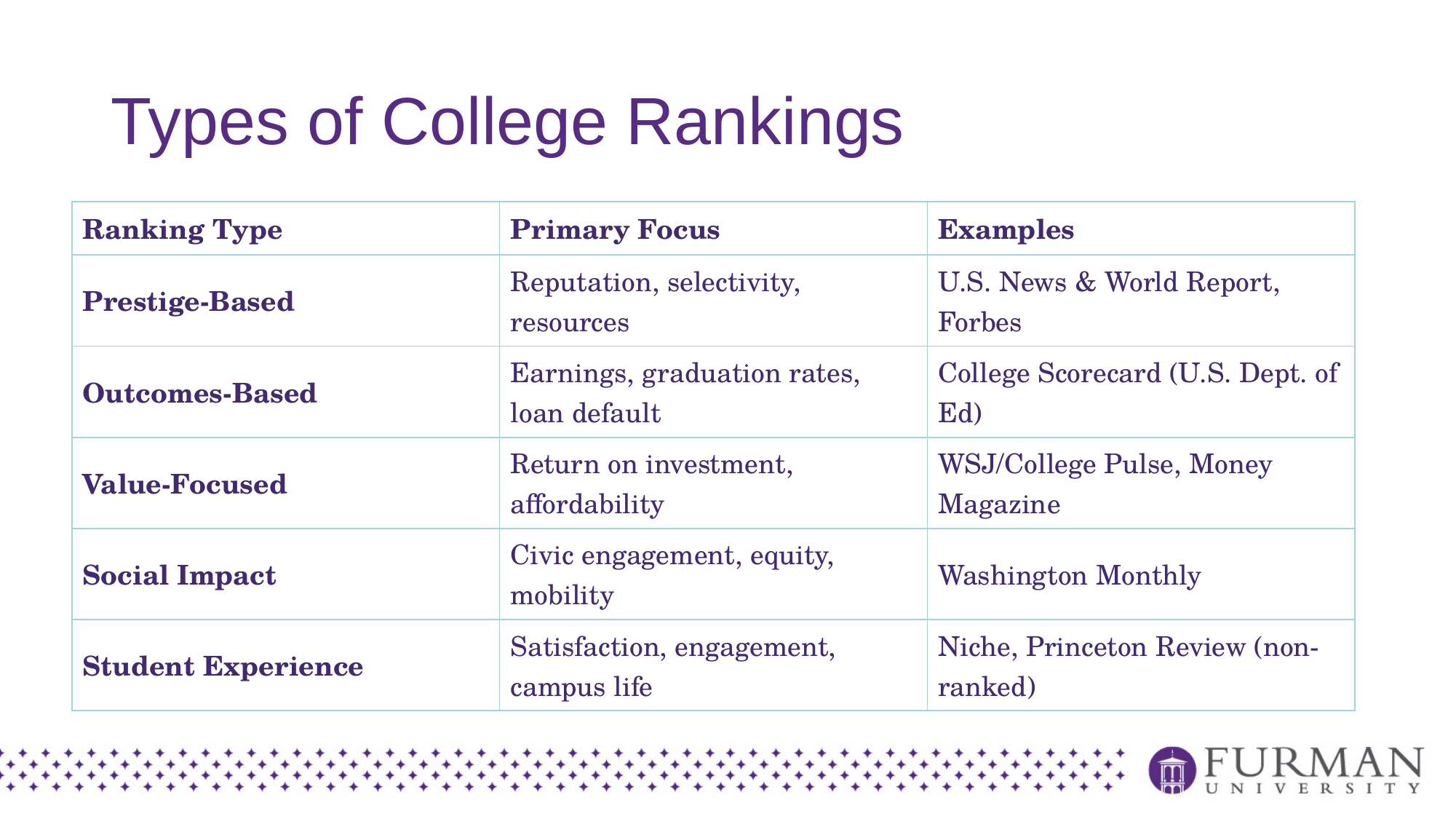

# Types of College Rankings
| Ranking Type | Primary Focus | Examples |
| --- | --- | --- |
| Prestige-Based | Reputation, selectivity, resources | U.S. News & World Report, Forbes |
| Outcomes-Based | Earnings, graduation rates, loan default | College Scorecard (U.S. Dept. of Ed) |
| Value-Focused | Return on investment, affordability | WSJ/College Pulse, Money Magazine |
| Social Impact | Civic engagement, equity, mobility | Washington Monthly |
| Student Experience | Satisfaction, engagement, campus life | Niche, Princeton Review (non-ranked) |